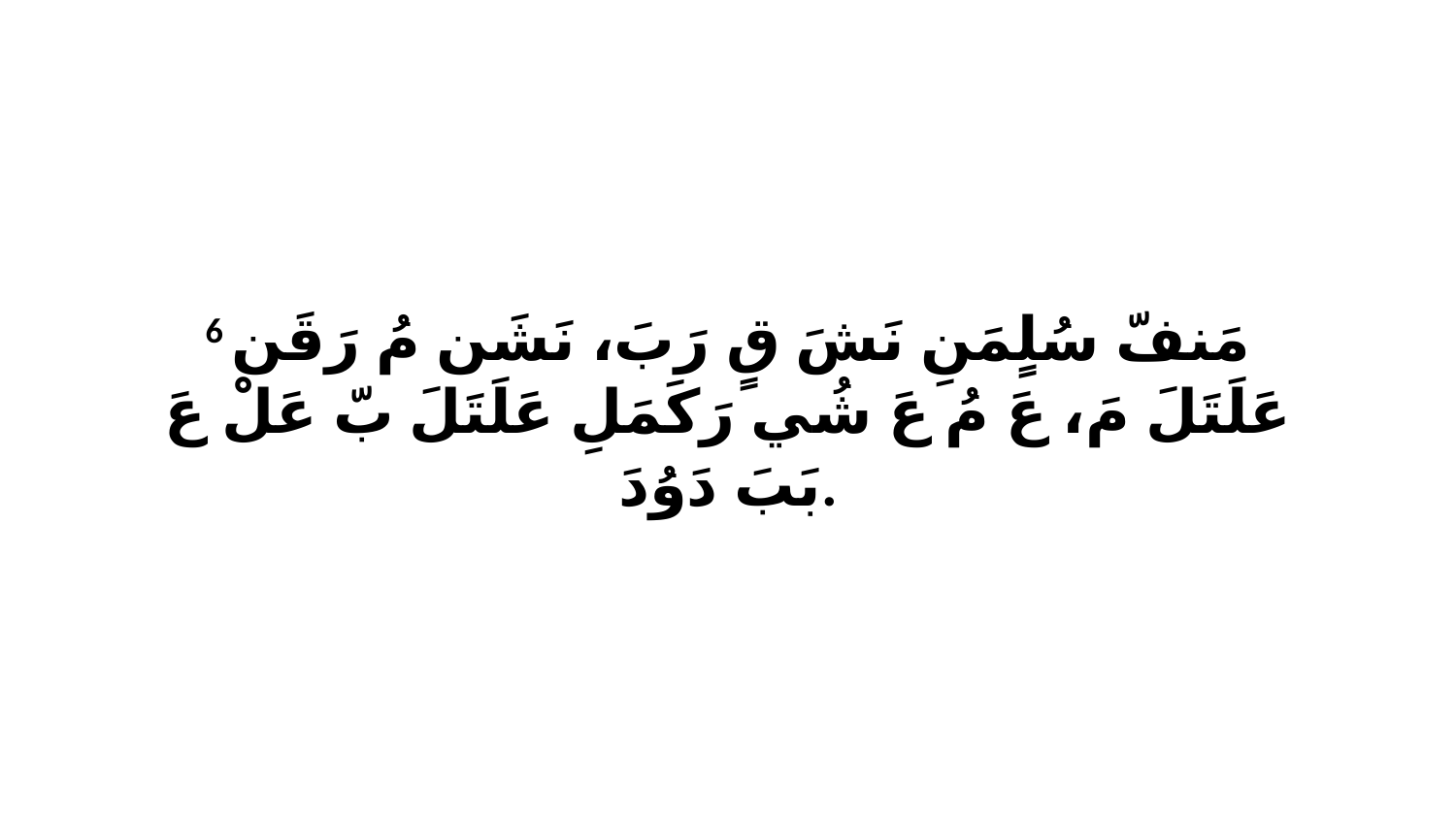

6 مَنفّ سُلٍمَنِ نَشَ قٍ رَبَ، نَشَن مُ رَقَن عَلَتَلَ مَ، عَ مُ عَ شُي رَكَمَلِ عَلَتَلَ بّ عَلْ عَ بَبَ دَوُدَ.